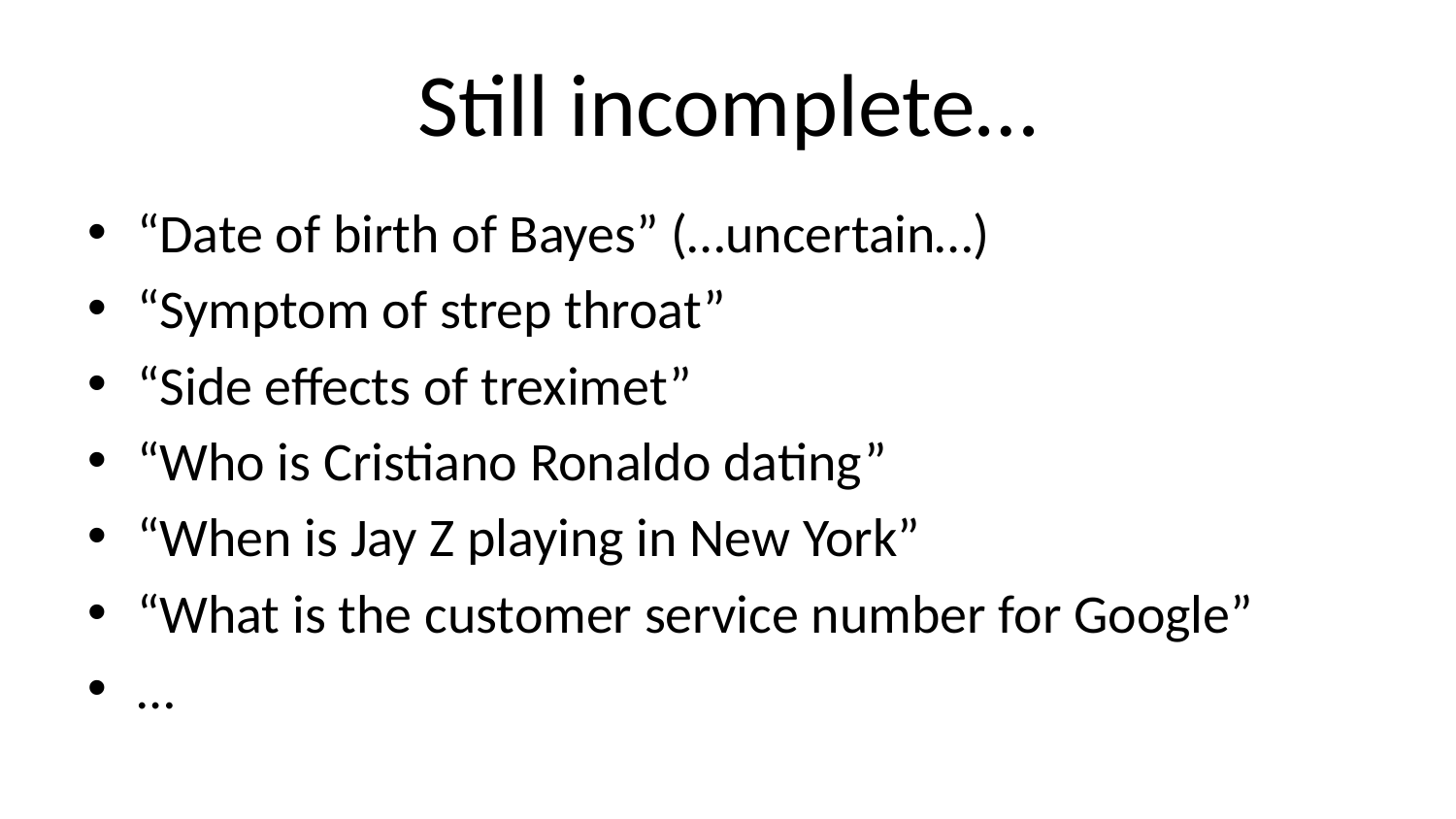

# Still incomplete…
“Date of birth of Bayes” (…uncertain…)
“Symptom of strep throat”
“Side effects of treximet”
“Who is Cristiano Ronaldo dating”
“When is Jay Z playing in New York”
“What is the customer service number for Google”
…